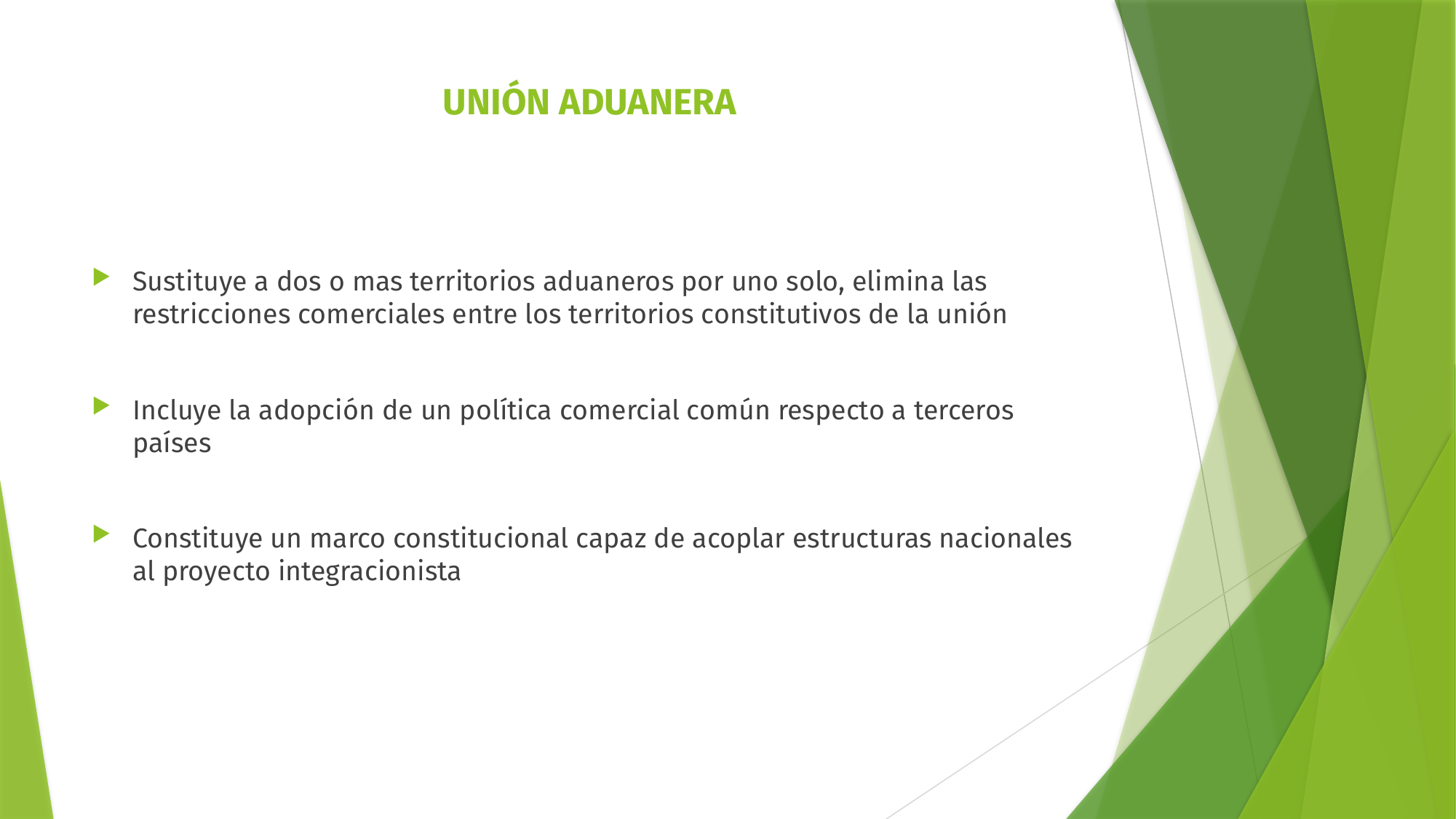

# UNIÓN ADUANERA
Sustituye a dos o mas territorios aduaneros por uno solo, elimina las restricciones comerciales entre los territorios constitutivos de la unión

Incluye la adopción de un política comercial común respecto a terceros países

Constituye un marco constitucional capaz de acoplar estructuras nacionales al proyecto integracionista